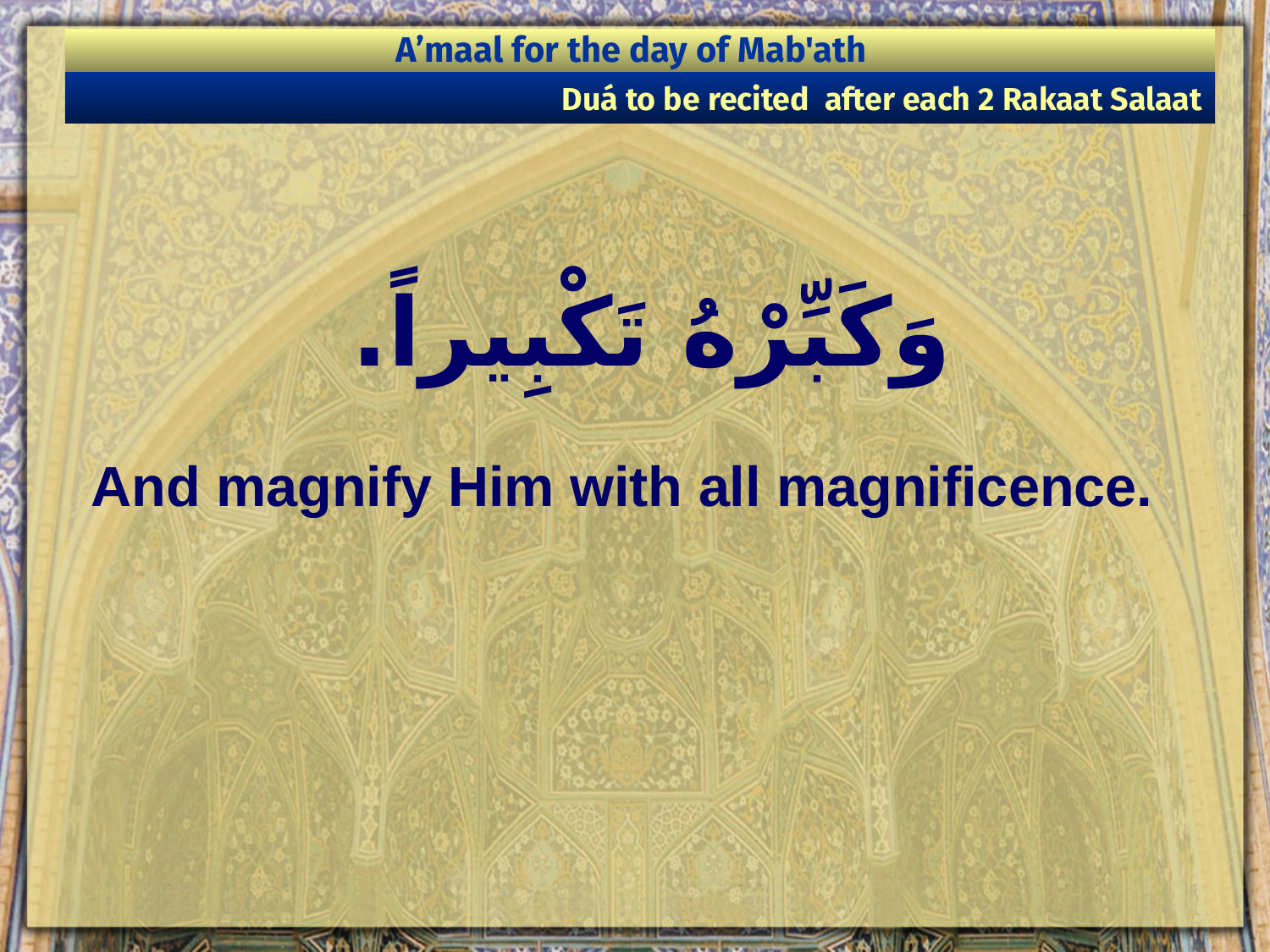

A’maal for the day of Mab'ath
Duá to be recited  after each 2 Rakaat Salaat
وَكَبِّرْهُ تَكْبِيراً.
And magnify Him with all magnificence.